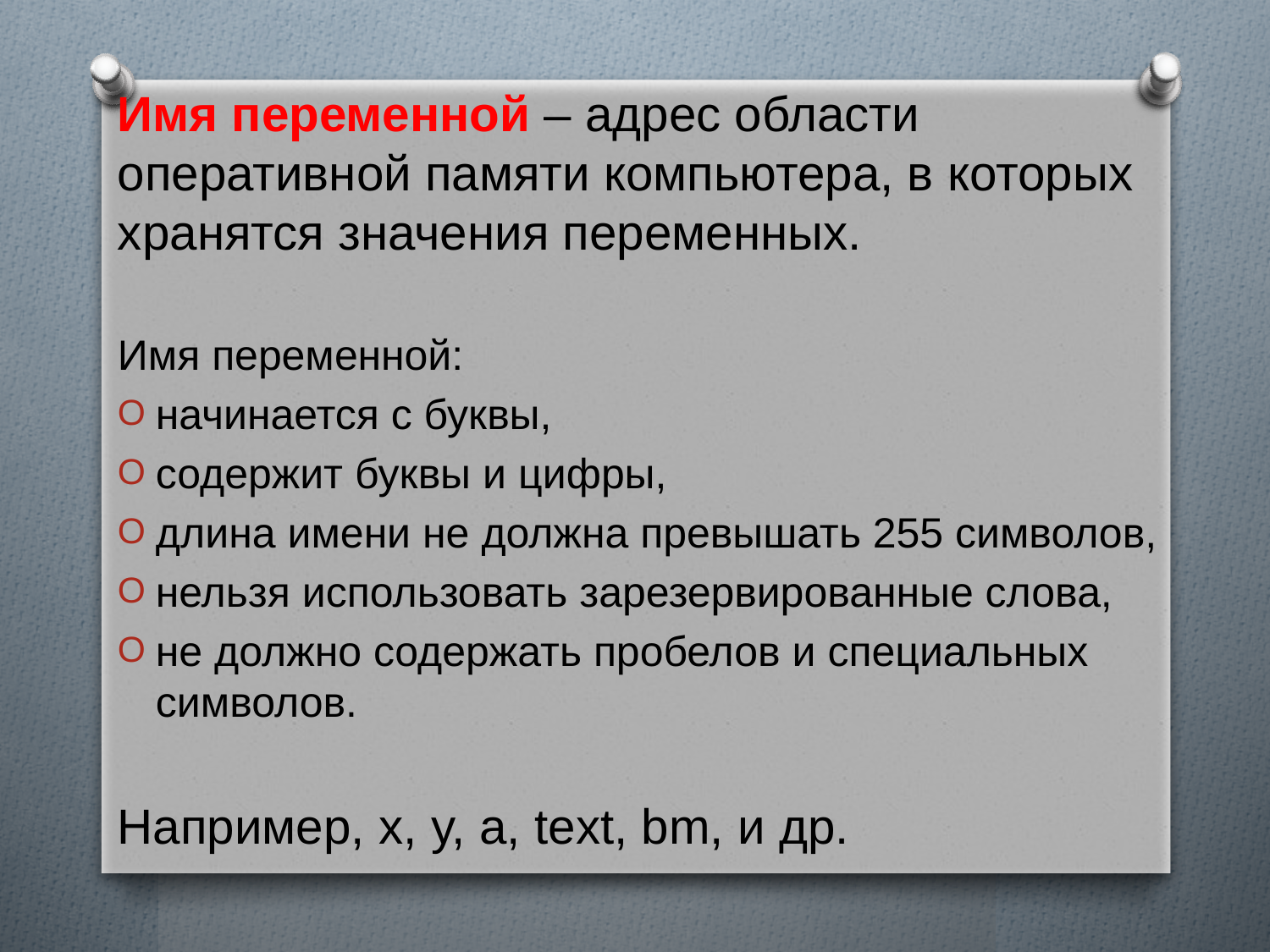

Имя переменной – адрес области  оперативной памяти компьютера, в которых хранятся значения переменных.

Имя переменной:
начинается с буквы,
содержит буквы и цифры,
длина имени не должна превышать 255 символов,
нельзя использовать зарезервированные слова,
не должно содержать пробелов и специальных символов.

Например, x, y, a, text, bm, и др.